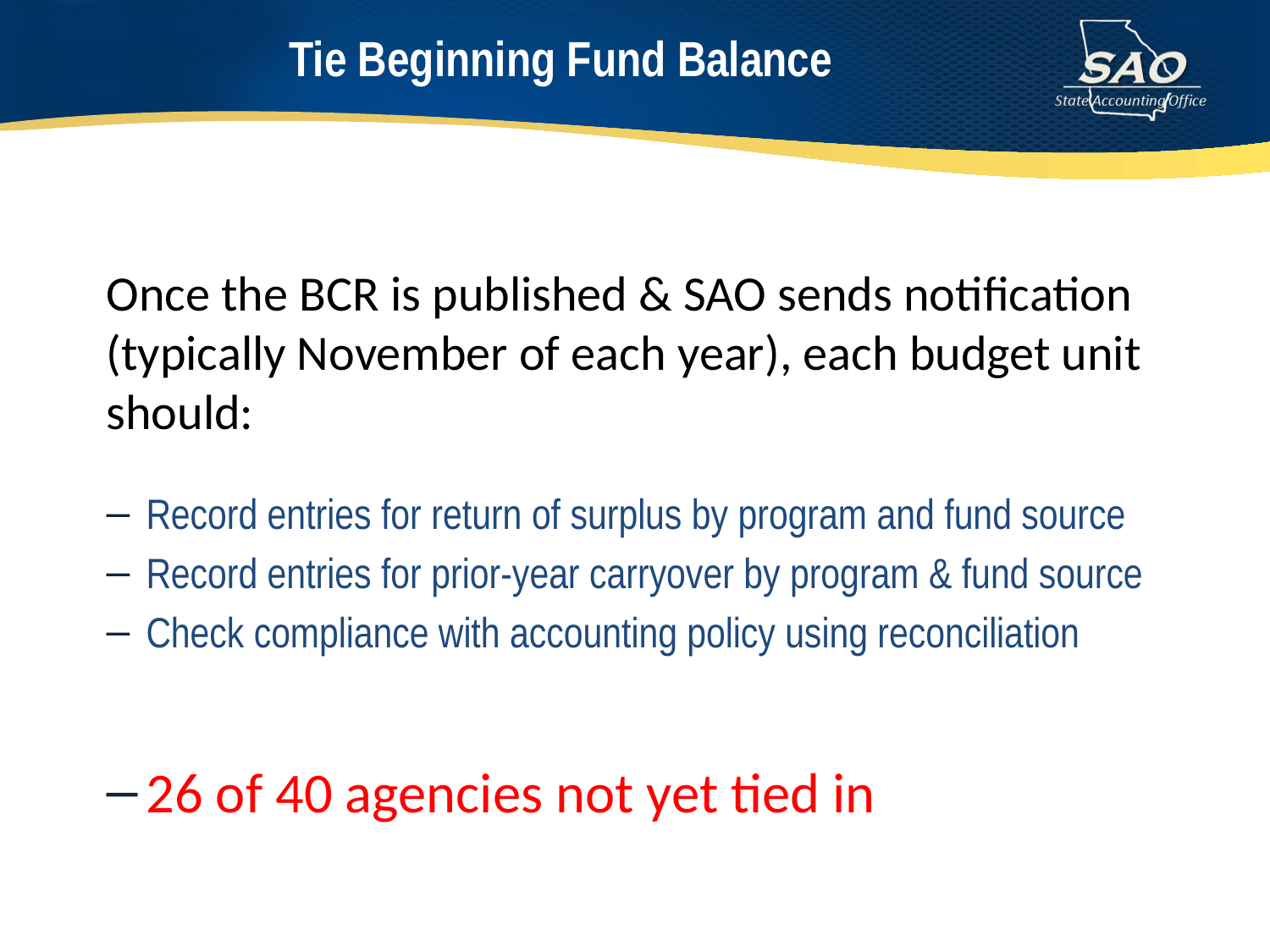

#
Tie Beginning Fund Balance

Once the BCR is published & SAO sends notification (typically November of each year), each budget unit should:

Record entries for return of surplus by program and fund source
Record entries for prior-year carryover by program & fund source
Check compliance with accounting policy using reconciliation

26 of 40 agencies not yet tied in